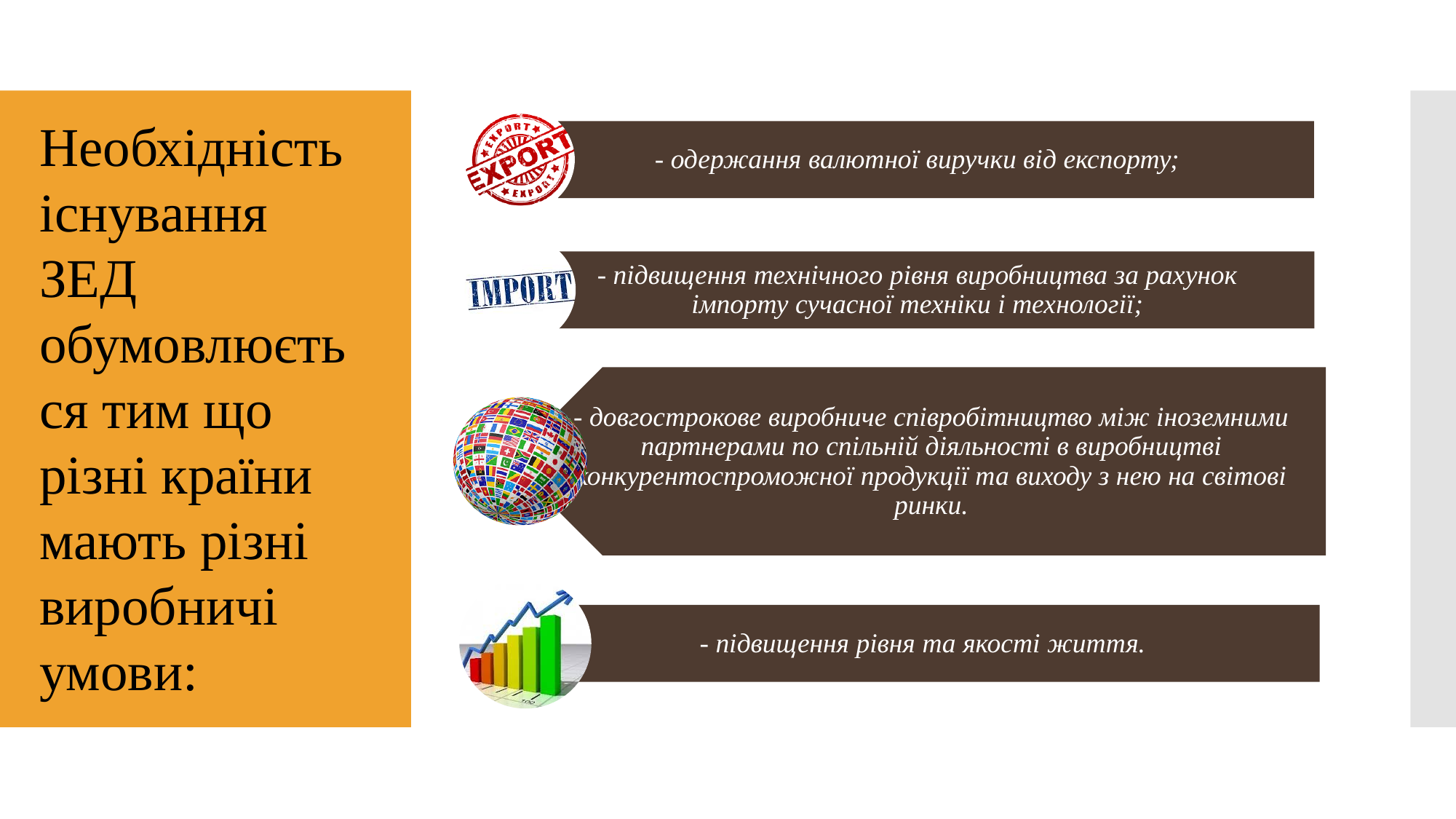

Необхідність існування ЗЕД обумовлюється тим що різні країни мають різні виробничі умови:
- одержання валютної виручки від експорту;
- підвищення технічного рівня виробництва за рахунок імпорту сучасної техніки і технології;
- довгострокове виробниче співробітництво між іноземними партнерами по спільній діяльності в виробництві конкурентоспроможної продукції та виходу з нею на світові ринки.
- підвищення рівня та якості життя.